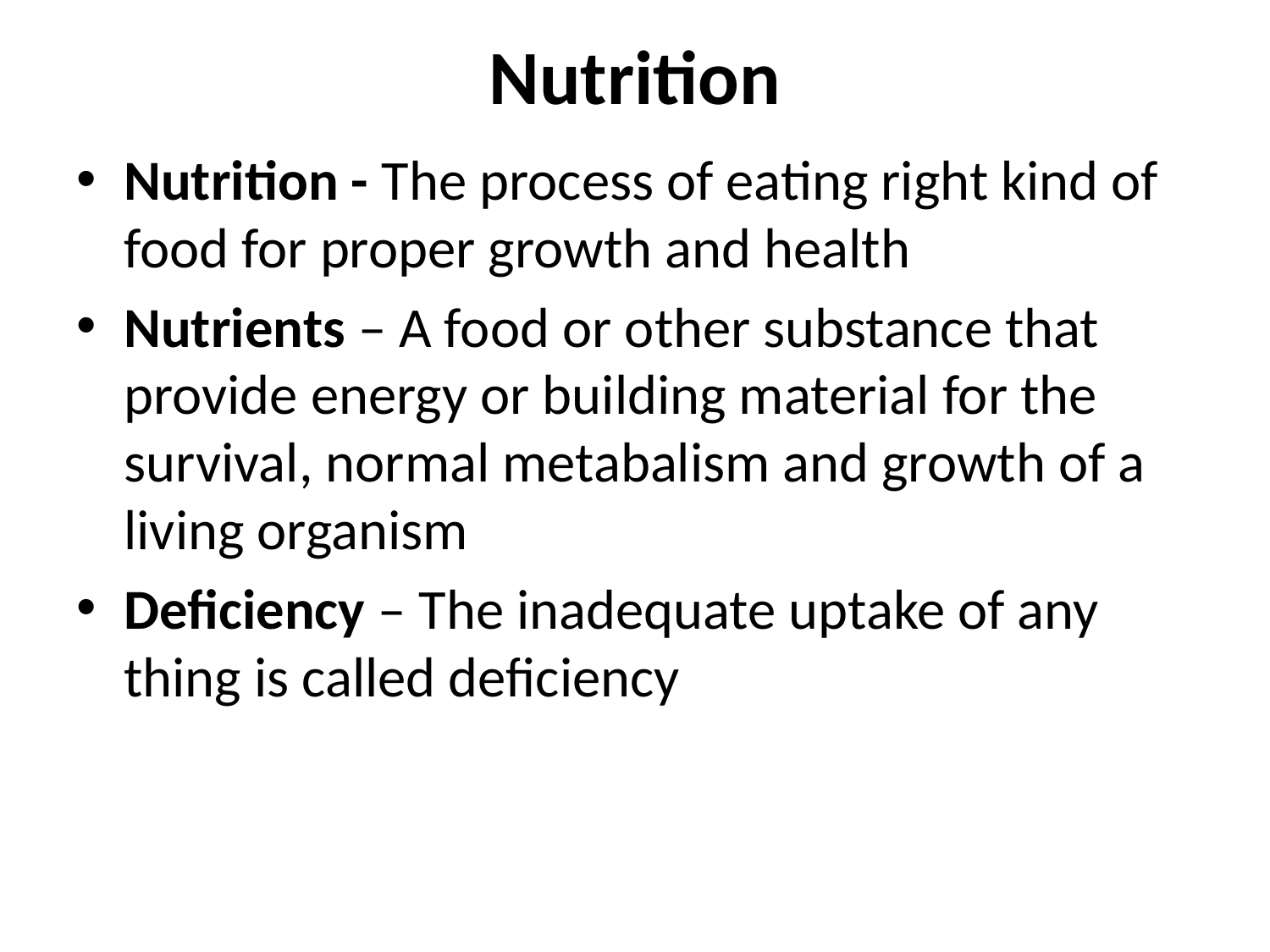

# Nutrition
Nutrition - The process of eating right kind of food for proper growth and health
Nutrients – A food or other substance that provide energy or building material for the survival, normal metabalism and growth of a living organism
Deficiency – The inadequate uptake of any thing is called deficiency